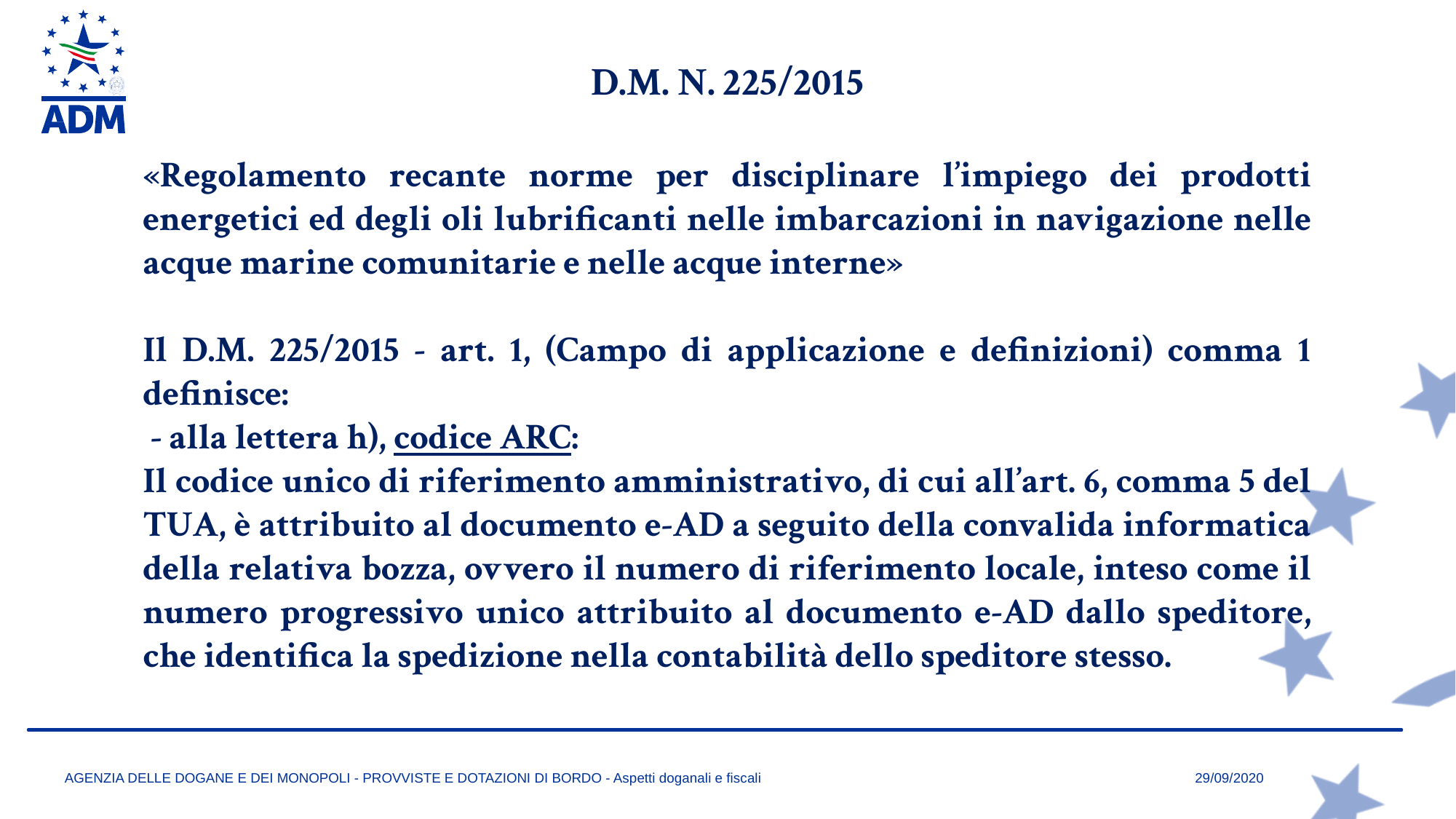

D.M. N. 225/2015

«Regolamento recante norme per disciplinare l’impiego dei prodotti energetici ed degli oli lubrificanti nelle imbarcazioni in navigazione nelle acque marine comunitarie e nelle acque interne»

Il D.M. 225/2015 - art. 1, (Campo di applicazione e definizioni) comma 1 definisce:
 - alla lettera h), codice ARC:
Il codice unico di riferimento amministrativo, di cui all’art. 6, comma 5 del TUA, è attribuito al documento e-AD a seguito della convalida informatica della relativa bozza, ovvero il numero di riferimento locale, inteso come il numero progressivo unico attribuito al documento e-AD dallo speditore, che identifica la spedizione nella contabilità dello speditore stesso.
AGENZIA DELLE DOGANE E DEI MONOPOLI - PROVVISTE E DOTAZIONI DI BORDO - Aspetti doganali e fiscali
29/09/2020